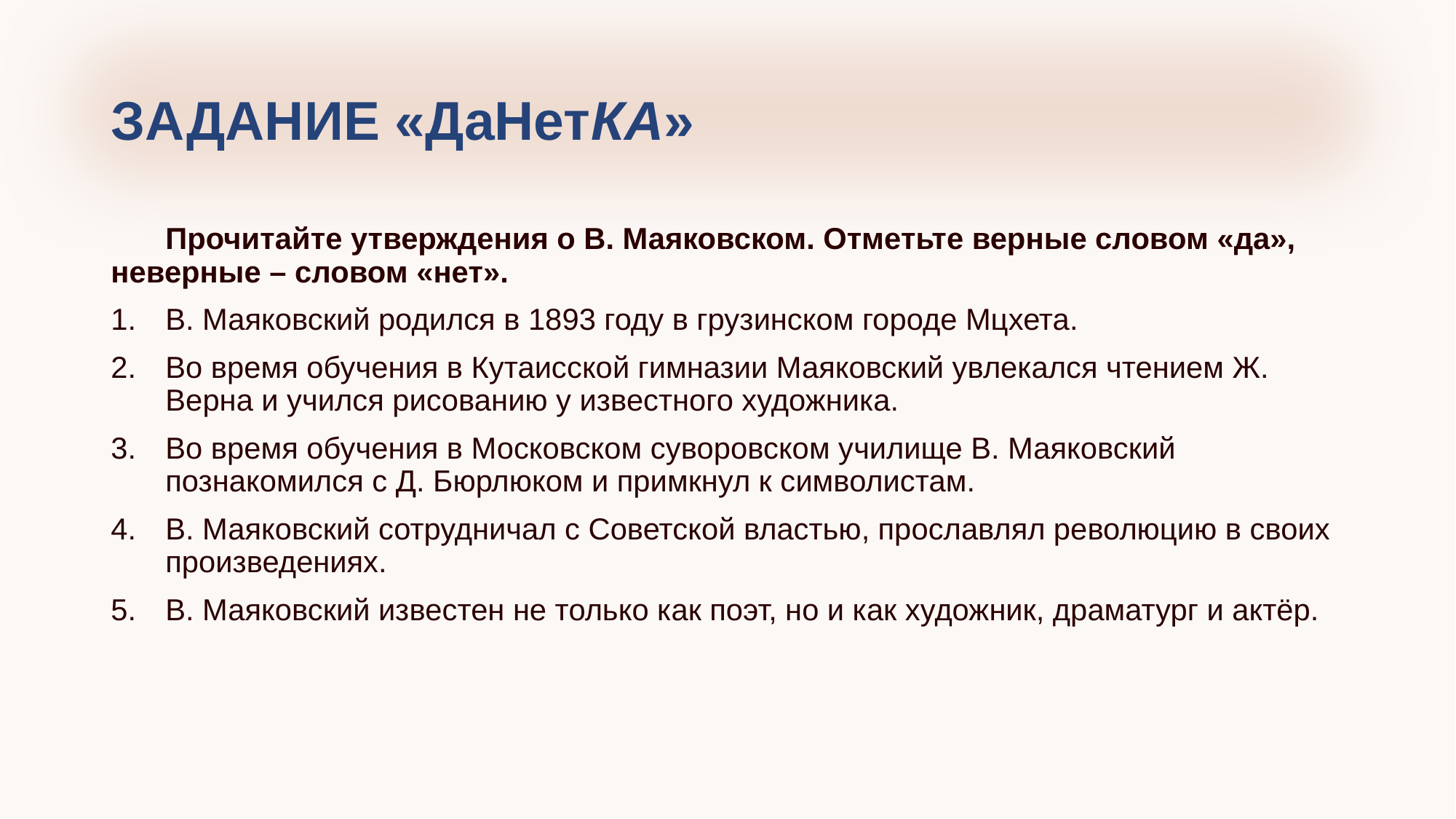

# ЗАДАНИЕ «ДаНетКА»
Прочитайте утверждения о В. Маяковском. Отметьте верные словом «да», неверные – словом «нет».
В. Маяковский родился в 1893 году в грузинском городе Мцхета.
Во время обучения в Кутаисской гимназии Маяковский увлекался чтением Ж. Верна и учился рисованию у известного художника.
Во время обучения в Московском суворовском училище В. Маяковский познакомился с Д. Бюрлюком и примкнул к символистам.
В. Маяковский сотрудничал с Советской властью, прославлял революцию в своих произведениях.
В. Маяковский известен не только как поэт, но и как художник, драматург и актёр.